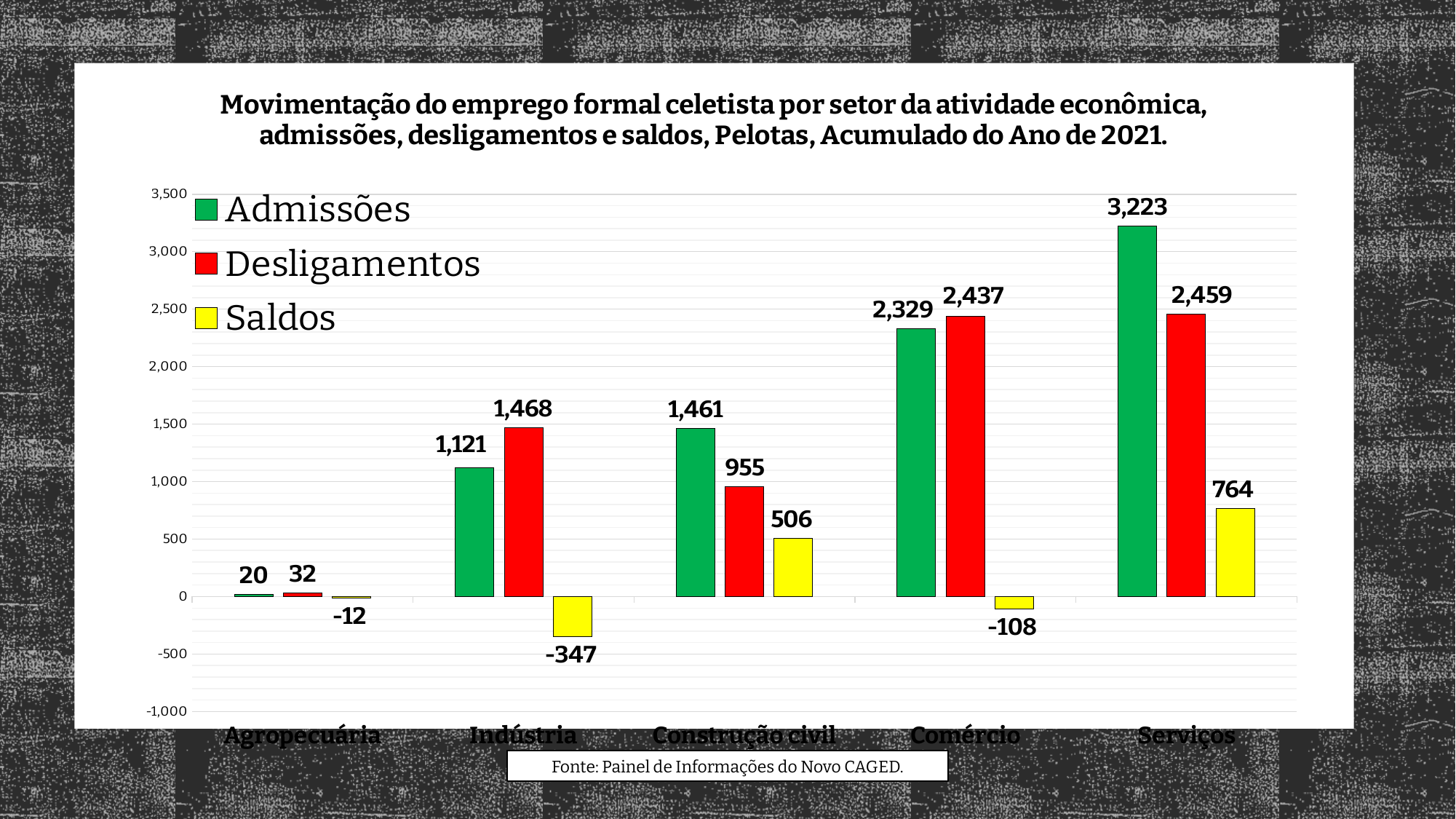

### Chart: Movimentação do emprego formal celetista por setor da atividade econômica, admissões, desligamentos e saldos, Pelotas, Acumulado do Ano de 2021.

| Category | Admissões | Desligamentos | Saldos |
|---|---|---|---|
| Agropecuária | 20.0 | 32.0 | -12.0 |
| Indústria | 1121.0 | 1468.0 | -347.0 |
| Construção civil | 1461.0 | 955.0 | 506.0 |
| Comércio | 2329.0 | 2437.0 | -108.0 |
| Serviços | 3223.0 | 2459.0 | 764.0 |
Fonte: Painel de Informações do Novo CAGED.